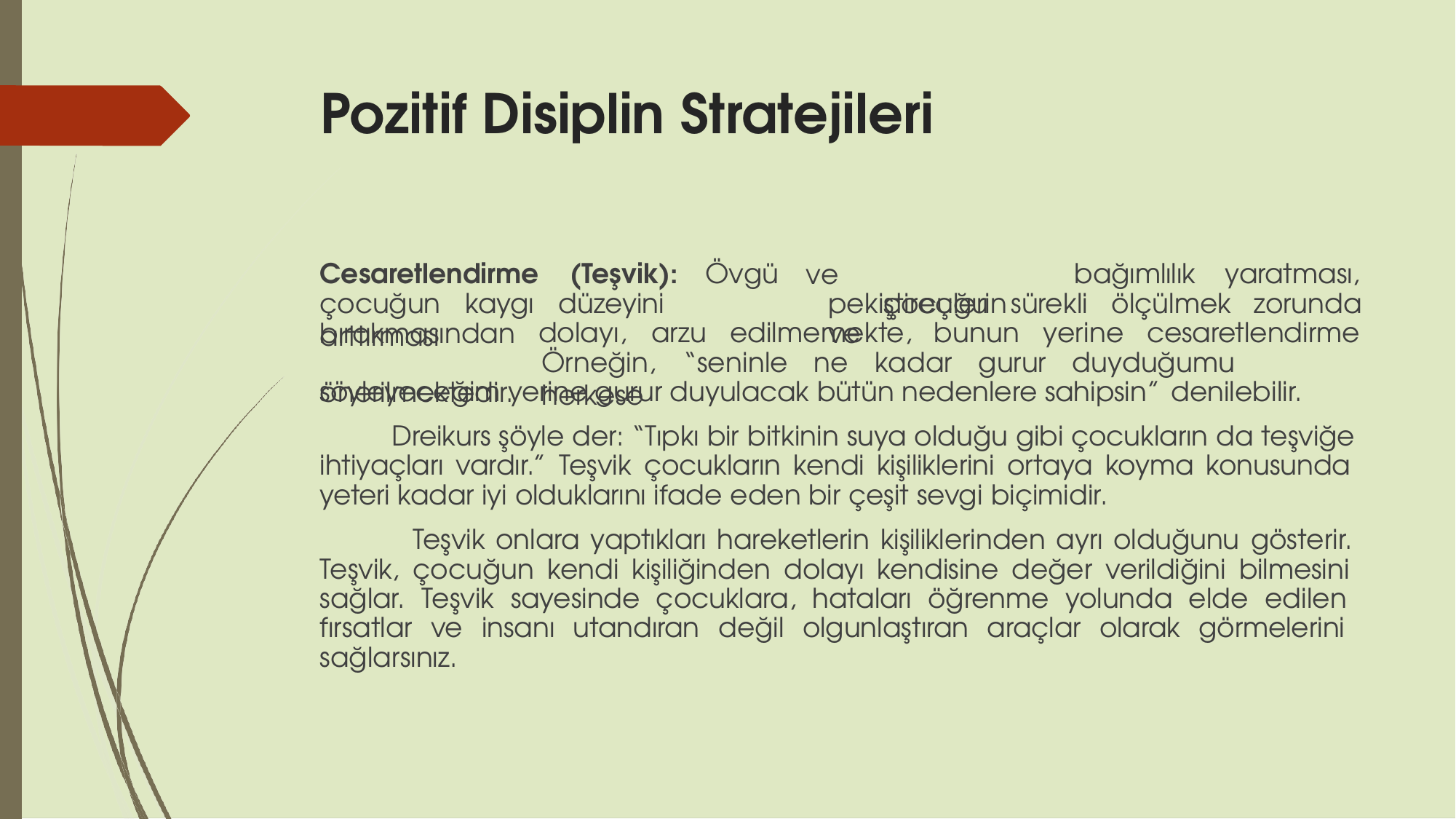

# Pozitif Disiplin Stratejileri
Cesaretlendirme	(Teşvik):	Övgü
bağımlılık
yaratması,
ve	pekiştireçlerin  ve
çocuğun	kaygı	düzeyini	arttırması
çocuğu
sürekli
ölçülmek
zorunda
dolayı,	arzu	edilmemekte,
bunun
yerine
cesaretlendirme
bırakmasından  önerilmektedir.
Örneğin,	“seninle	ne	kadar	gurur	duyduğumu	herkese
söyleyeceğim yerine gurur duyulacak bütün nedenlere sahipsin” denilebilir.
Dreikurs şöyle der: “Tıpkı bir bitkinin suya olduğu gibi çocukların da teşviğe  ihtiyaçları vardır.” Teşvik çocukların kendi kişiliklerini ortaya koyma konusunda  yeteri kadar iyi olduklarını ifade eden bir çeşit sevgi biçimidir.
Teşvik onlara yaptıkları hareketlerin kişiliklerinden ayrı olduğunu gösterir.  Teşvik, çocuğun kendi kişiliğinden dolayı kendisine değer verildiğini bilmesini  sağlar. Teşvik sayesinde çocuklara, hataları öğrenme yolunda elde edilen  fırsatlar ve insanı utandıran değil olgunlaştıran araçlar olarak görmelerini  sağlarsınız.